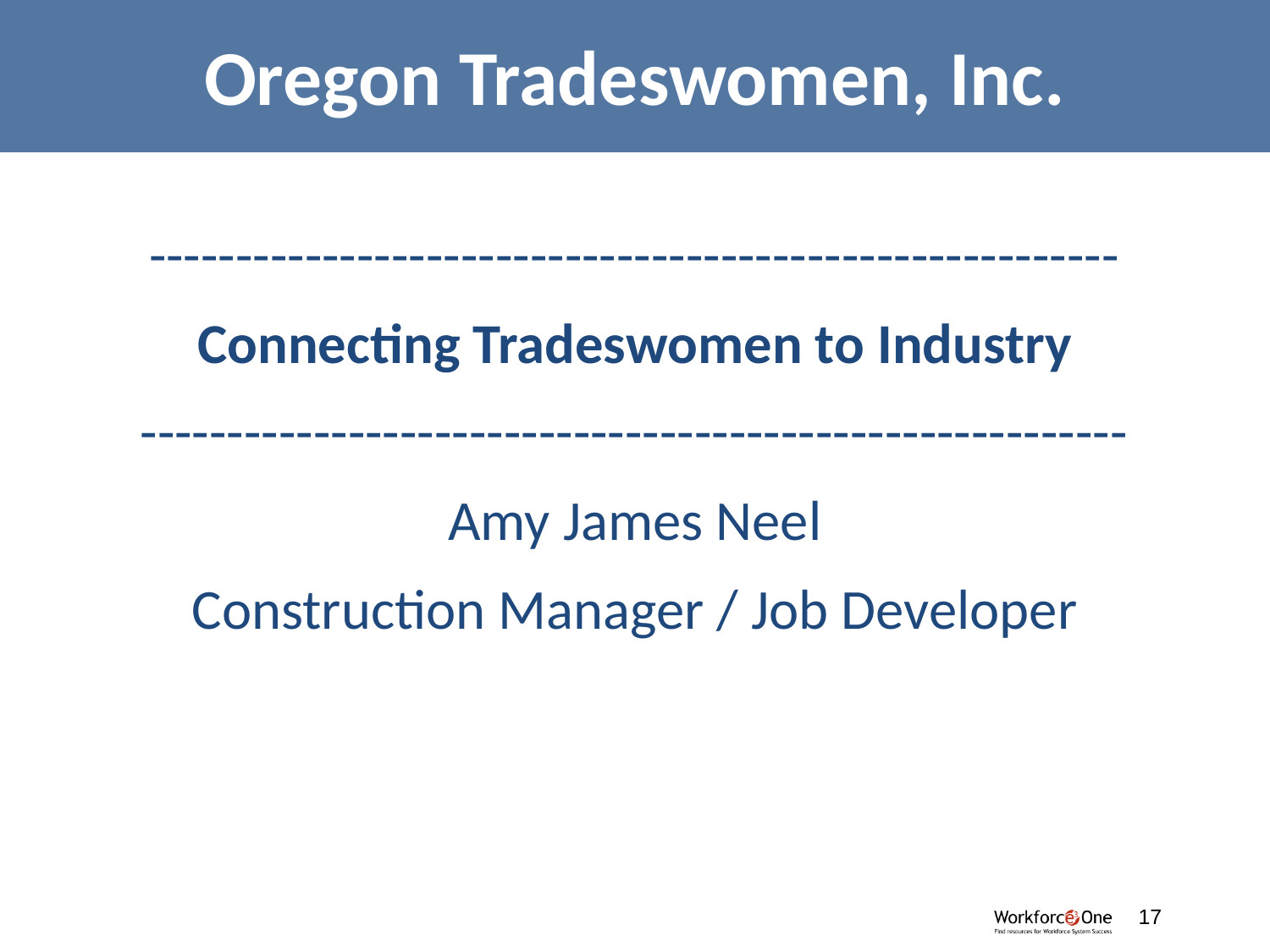

# Oregon Tradeswomen, Inc.
--------------------------------------------------------
Connecting Tradeswomen to Industry
---------------------------------------------------------
Amy James Neel
Construction Manager / Job Developer
#
17